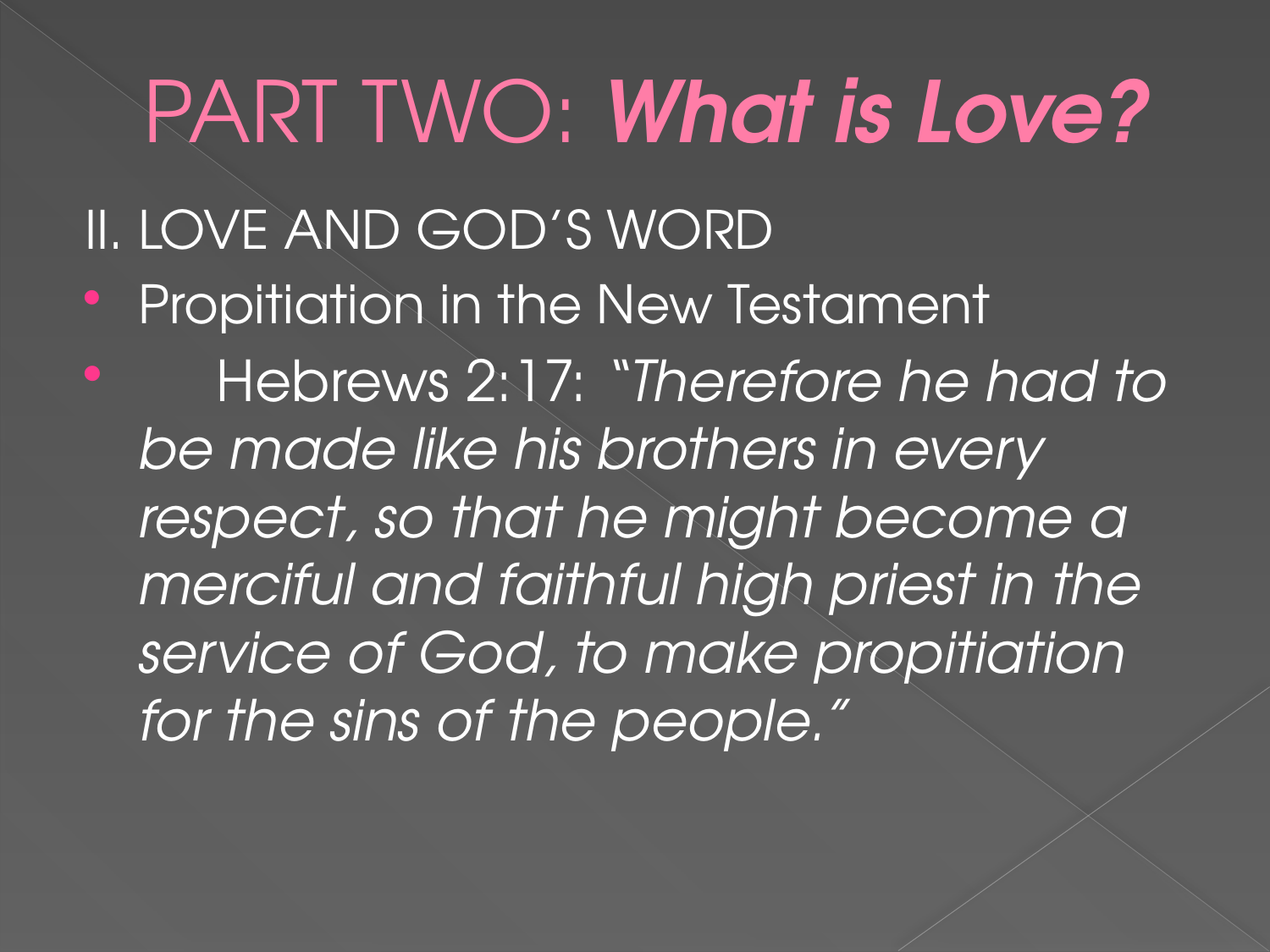

# PART TWO: What is Love?
II. LOVE AND GOD’S WORD
Propitiation in the New Testament
     Hebrews 2:17: “Therefore he had to be made like his brothers in every respect, so that he might become a merciful and faithful high priest in the service of God, to make propitiation for the sins of the people.”